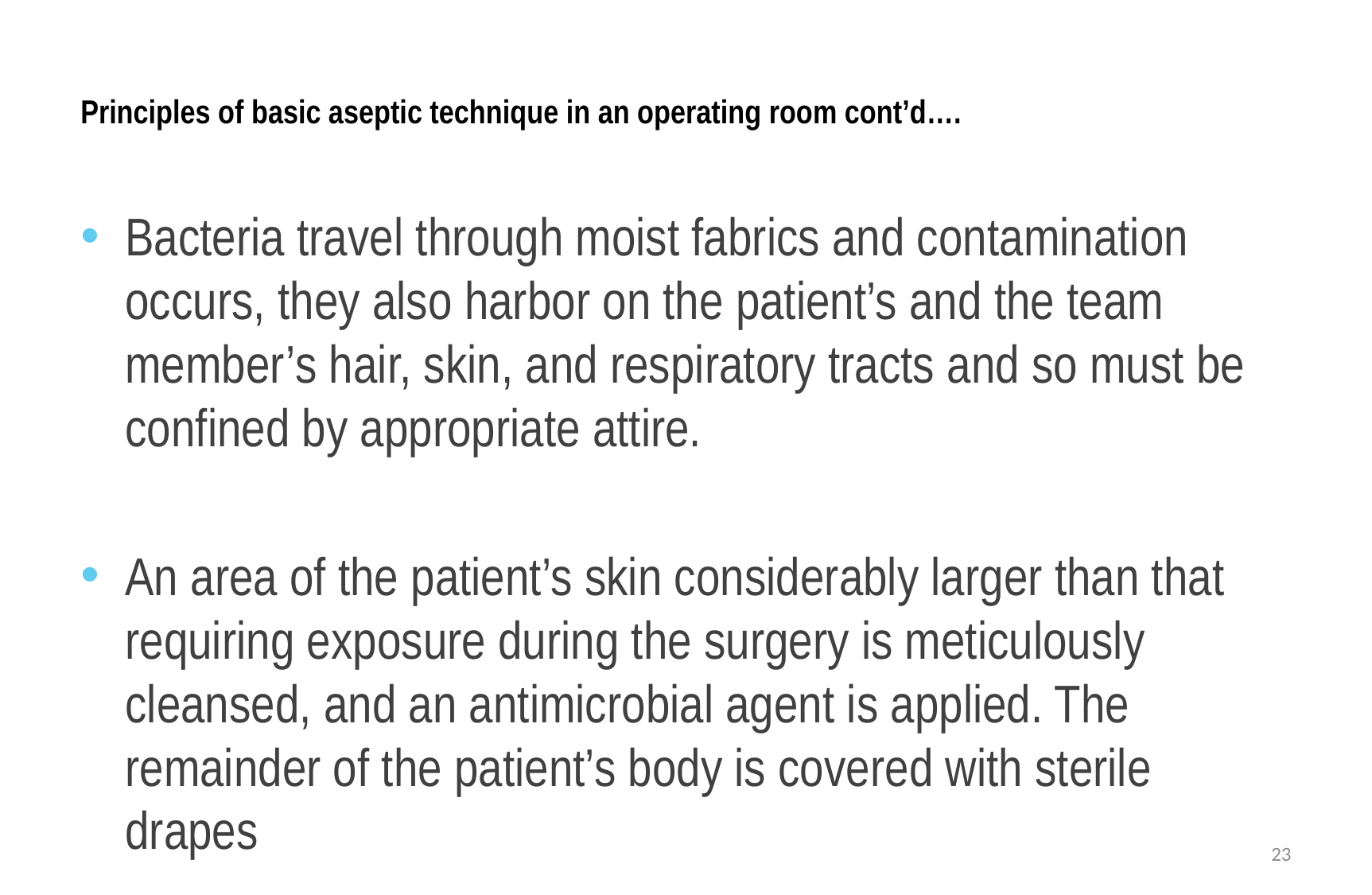

# Principles of basic aseptic technique in an operating room cont’d….
Bacteria travel through moist fabrics and contamination occurs, they also harbor on the patient’s and the team member’s hair, skin, and respiratory tracts and so must be confined by appropriate attire.

An area of the patient’s skin considerably larger than that requiring exposure during the surgery is meticulously cleansed, and an antimicrobial agent is applied. The remainder of the patient’s body is covered with sterile drapes
23